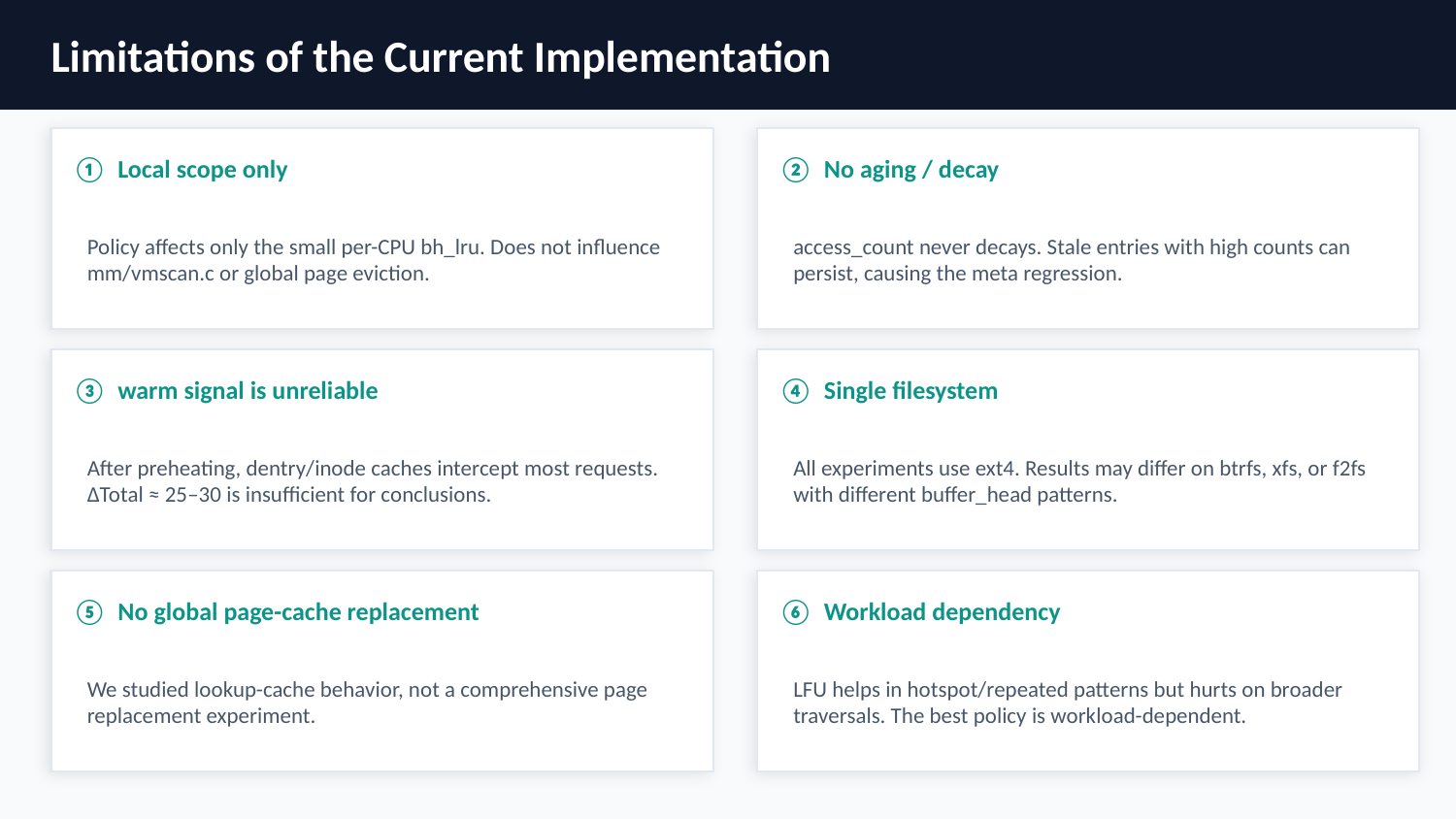

Limitations of the Current Implementation

①  Local scope only
②  No aging / decay
Policy affects only the small per-CPU bh_lru. Does not influence mm/vmscan.c or global page eviction.
access_count never decays. Stale entries with high counts can persist, causing the meta regression.

③  warm signal is unreliable
④  Single filesystem
After preheating, dentry/inode caches intercept most requests. ΔTotal ≈ 25–30 is insufficient for conclusions.
All experiments use ext4. Results may differ on btrfs, xfs, or f2fs with different buffer_head patterns.

⑤  No global page-cache replacement
⑥  Workload dependency
We studied lookup-cache behavior, not a comprehensive page replacement experiment.
LFU helps in hotspot/repeated patterns but hurts on broader traversals. The best policy is workload-dependent.